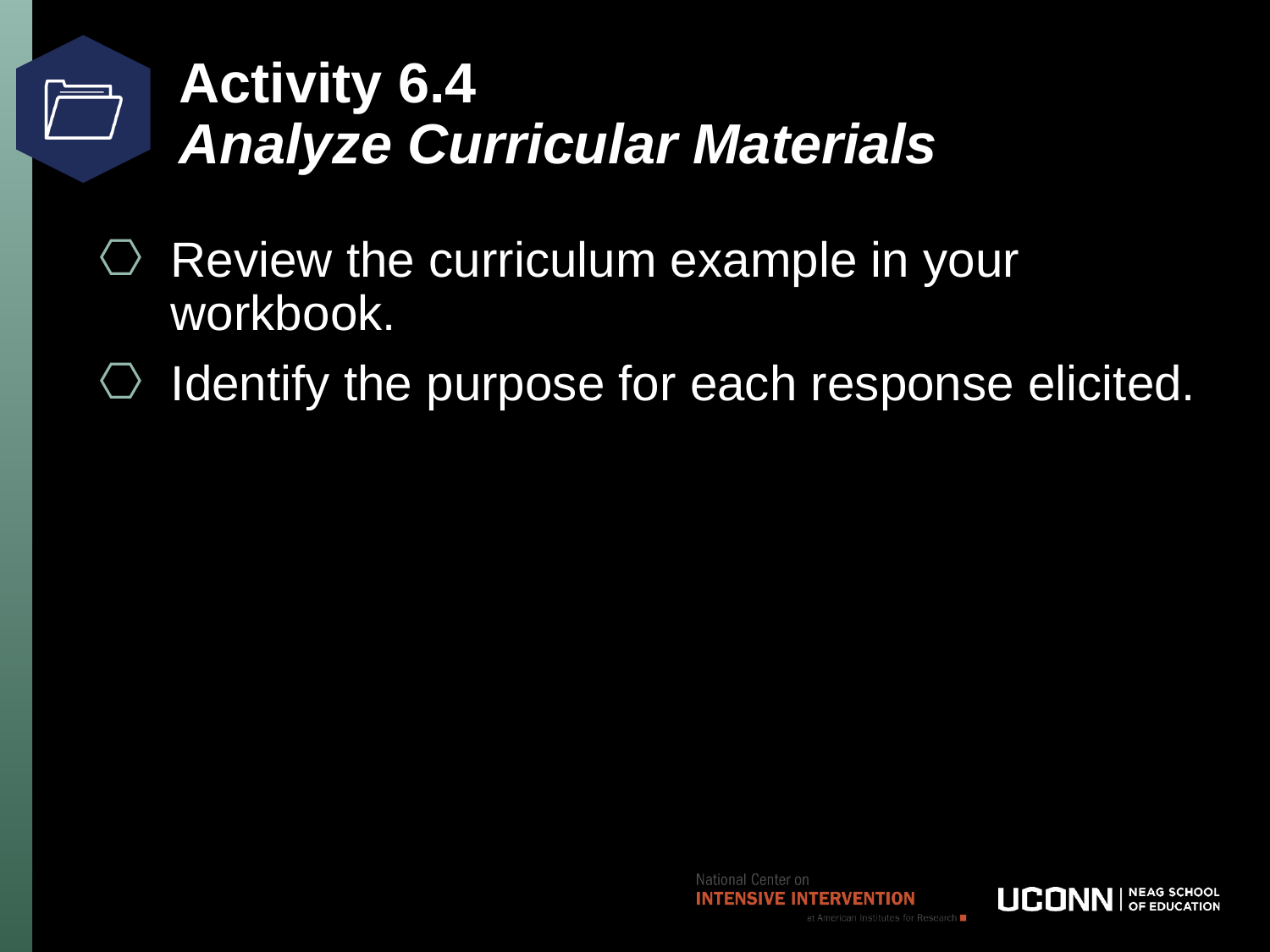

# Activity 6.4 Analyze Curricular Materials
Review the curriculum example in your workbook.
Identify the purpose for each response elicited.